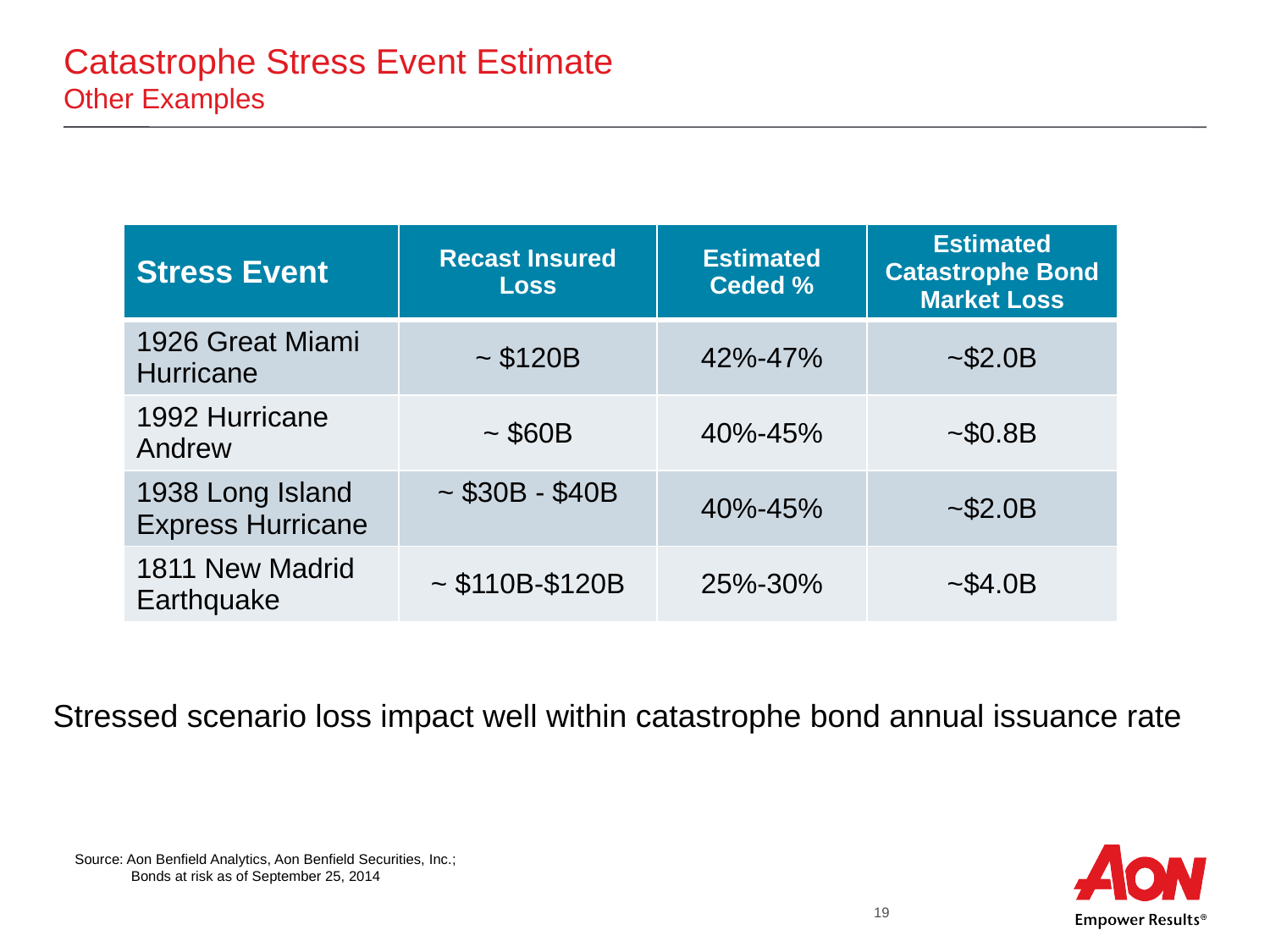

# Catastrophe Stress Event Estimate Other Examples
| Stress Event | Recast Insured Loss | Estimated Ceded % | Estimated Catastrophe Bond Market Loss |
| --- | --- | --- | --- |
| 1926 Great Miami Hurricane | ~ $120B | 42%-47% | ~$2.0B |
| 1992 Hurricane Andrew | ~ $60B | 40%-45% | ~$0.8B |
| 1938 Long Island Express Hurricane | ~ $30B - $40B | 40%-45% | ~$2.0B |
| 1811 New Madrid Earthquake | ~ $110B-$120B | 25%-30% | ~$4.0B |
Stressed scenario loss impact well within catastrophe bond annual issuance rate
Source: Aon Benfield Analytics, Aon Benfield Securities, Inc.;
              Bonds at risk as of September 25, 2014